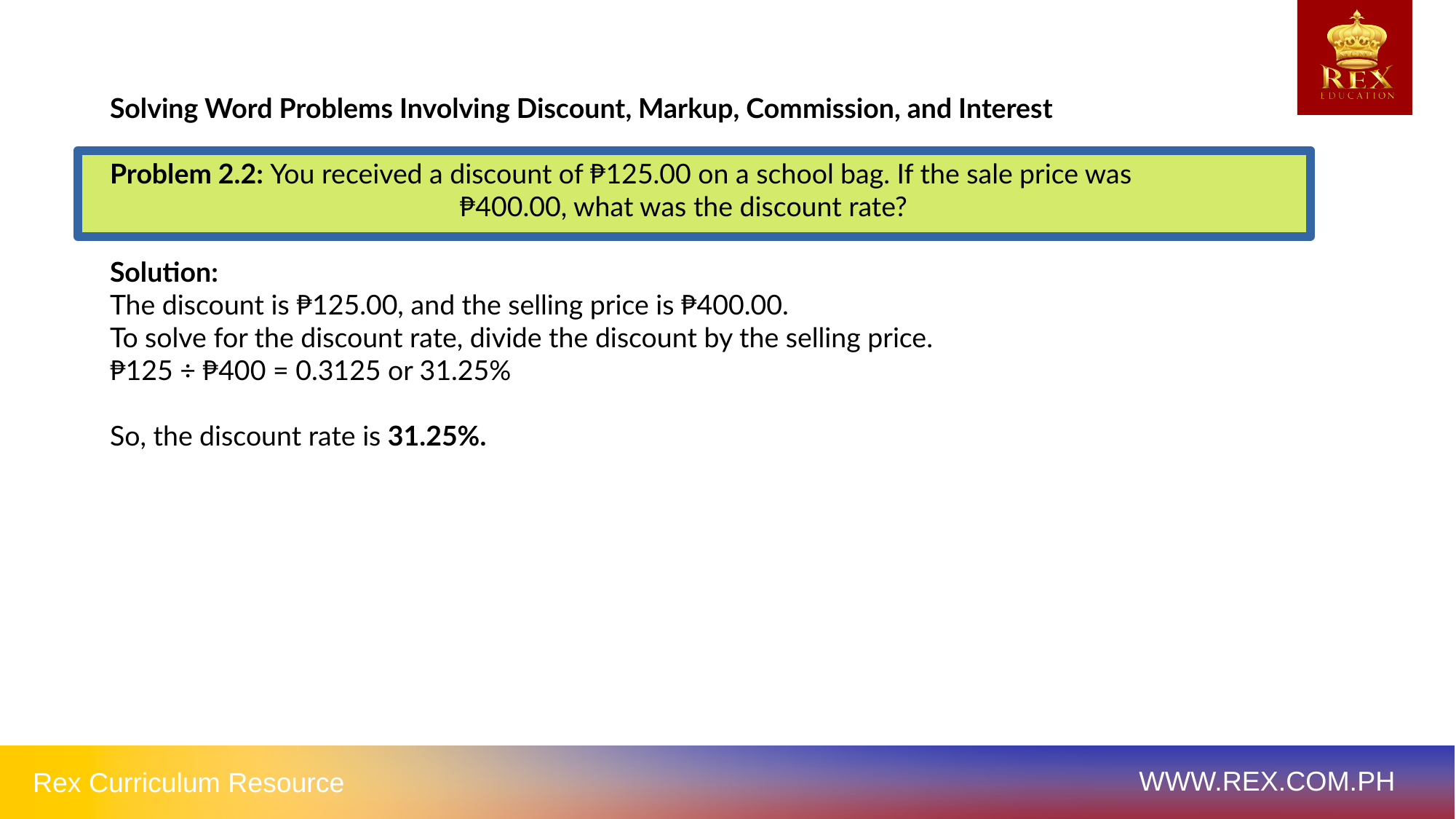

# Solving Word Problems Involving Discount, Markup, Commission, and Interest

Problem 2.2: You received a discount of ₱125.00 on a school bag. If the sale price was  			                   ₱400.00, what was the discount rate?

Solution:
The discount is ₱125.00, and the selling price is ₱400.00.
To solve for the discount rate, divide the discount by the selling price.
₱125 ÷ ₱400 = 0.3125 or 31.25%

So, the discount rate is 31.25%.